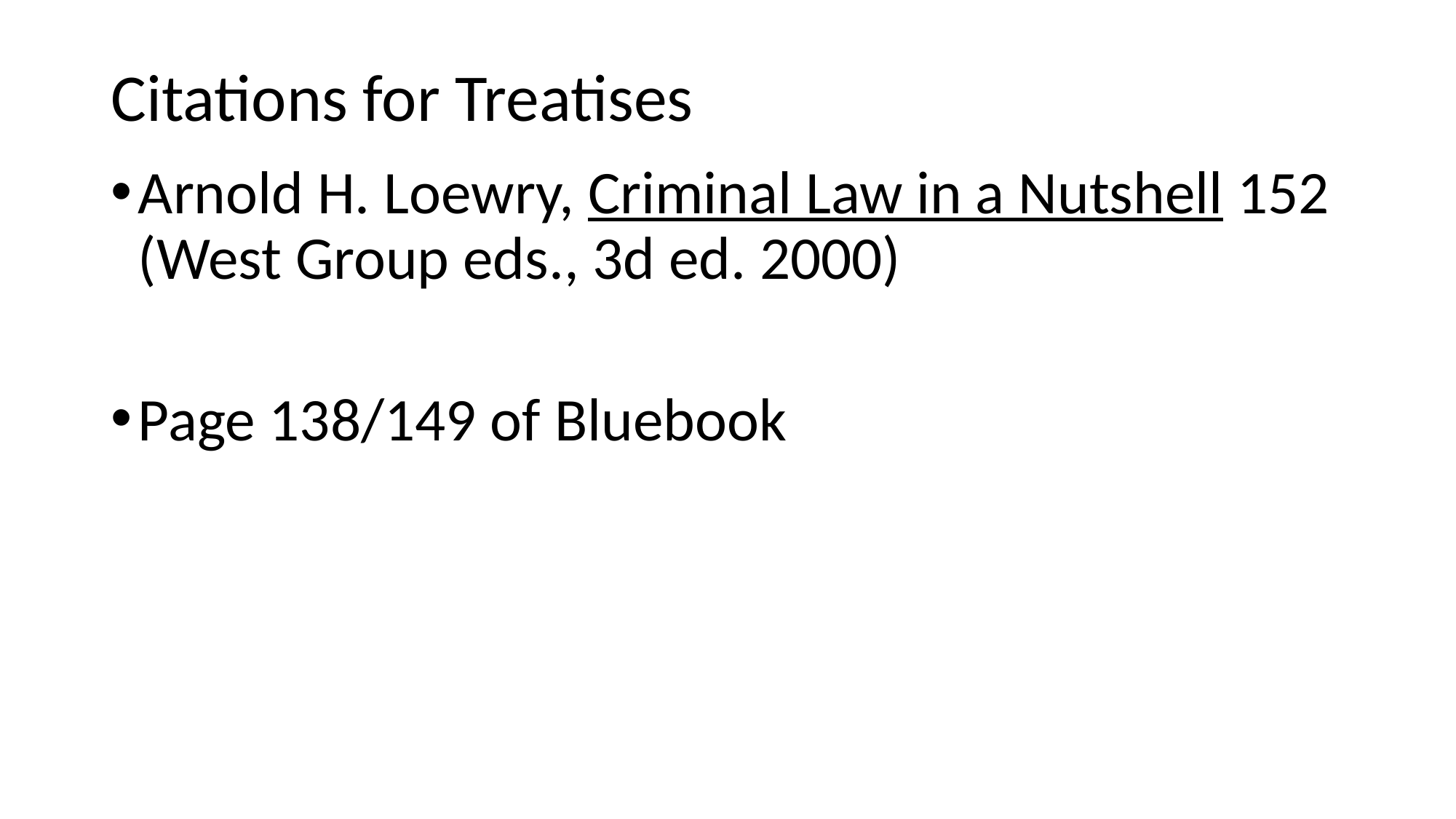

# Citations for Treatises
Arnold H. Loewry, Criminal Law in a Nutshell 152 (West Group eds., 3d ed. 2000)

Page 138/149 of Bluebook